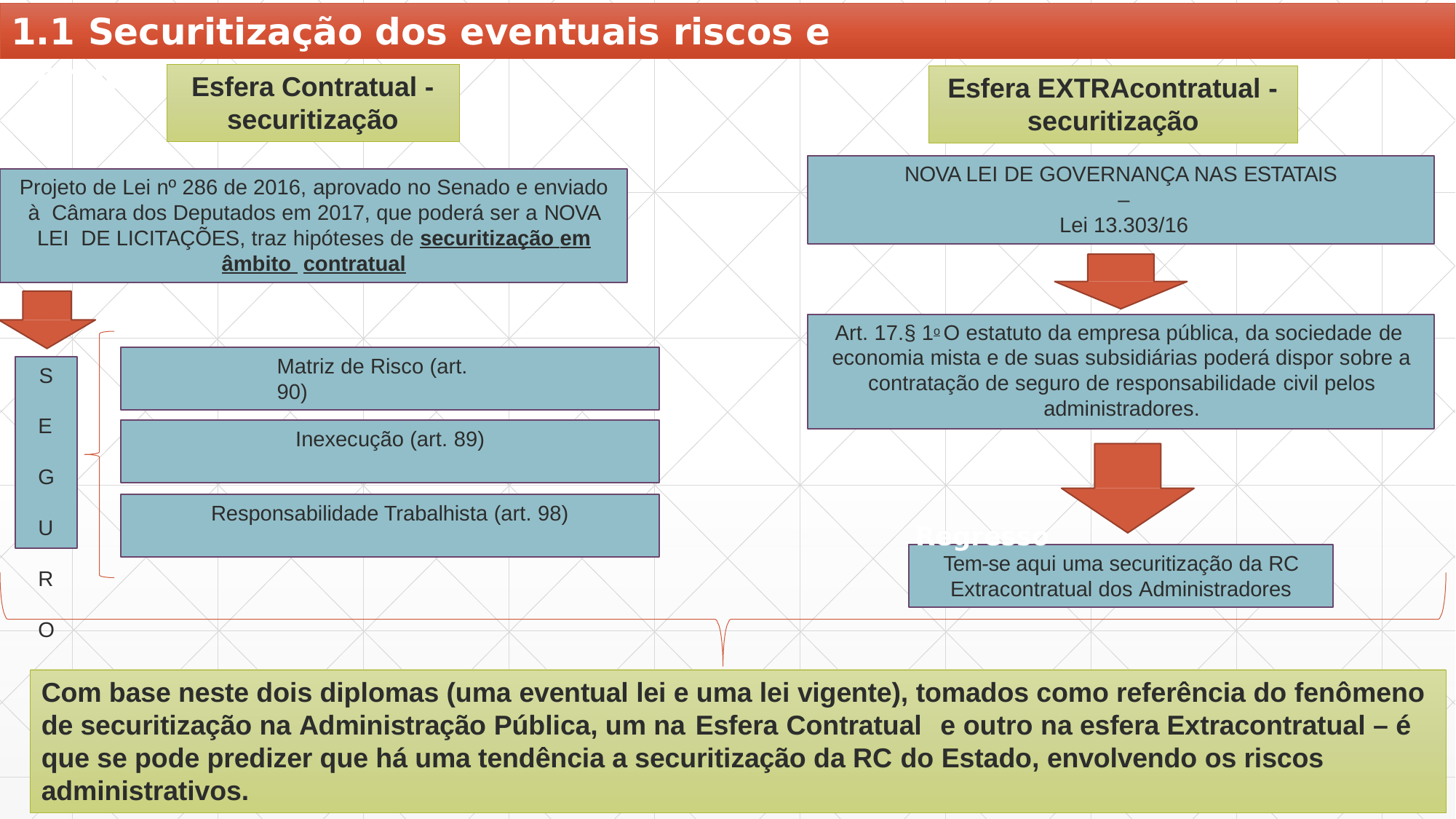

# 1.1 Securitização dos eventuais riscos e perdas

Esfera Contratual -
Esfera EXTRAcontratual -
securitização
securitização

NOVA LEI DE GOVERNANÇA NAS ESTATAIS
–
Lei 13.303/16

Projeto de Lei nº 286 de 2016, aprovado no Senado e enviado à  Câmara dos Deputados em 2017, que poderá ser a NOVA LEI  DE LICITAÇÕES, traz hipóteses de securitização em âmbito  contratual

Art. 17.§ 1o O estatuto da empresa pública, da sociedade de  economia mista e de suas subsidiárias poderá dispor sobre a  contratação de seguro de responsabilidade civil pelos  administradores.

Matriz de Risco (art. 90)

S  E  G  U  R  O

Inexecução (art. 89)

Responsabilidade Trabalhista (art. 98)
Regresso
Tem-se aqui uma securitização da RC
Extracontratual dos Administradores

Com base neste dois diplomas (uma eventual lei e uma lei vigente), tomados como referência do fenômeno  de securitização na Administração Pública, um na Esfera Contratual	e outro na esfera Extracontratual – é  que se pode predizer que há uma tendência a securitização da RC do Estado, envolvendo os riscos  administrativos.